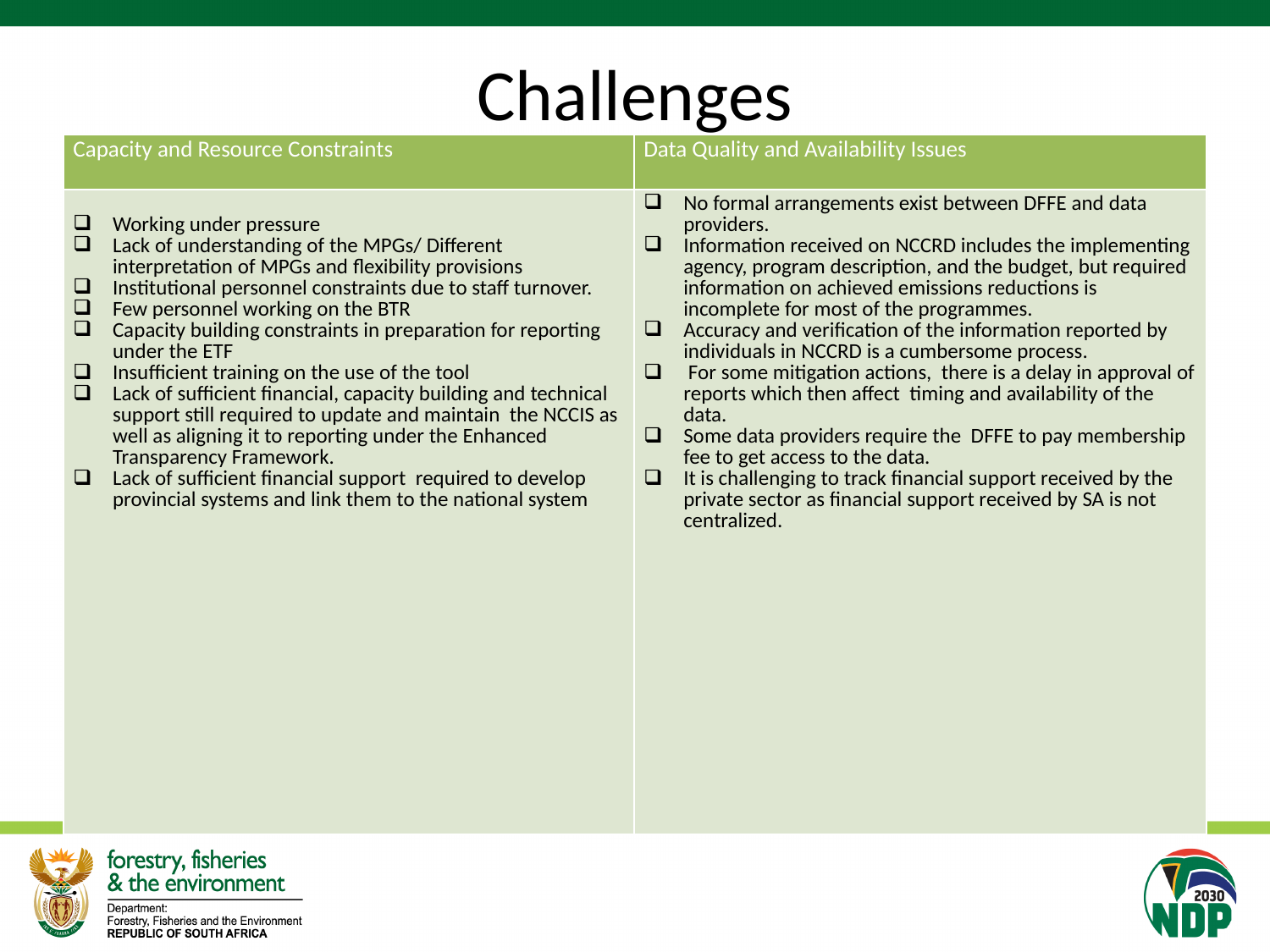

# Challenges
| Capacity and Resource Constraints | Data Quality and Availability Issues |
| --- | --- |
| Working under pressure Lack of understanding of the MPGs/ Different interpretation of MPGs and flexibility provisions Institutional personnel constraints due to staff turnover. Few personnel working on the BTR Capacity building constraints in preparation for reporting under the ETF Insufficient training on the use of the tool Lack of sufficient financial, capacity building and technical support still required to update and maintain the NCCIS as well as aligning it to reporting under the Enhanced Transparency Framework. Lack of sufficient financial support required to develop provincial systems and link them to the national system | No formal arrangements exist between DFFE and data providers. Information received on NCCRD includes the implementing agency, program description, and the budget, but required information on achieved emissions reductions is incomplete for most of the programmes. Accuracy and verification of the information reported by individuals in NCCRD is a cumbersome process. For some mitigation actions, there is a delay in approval of reports which then affect timing and availability of the data. Some data providers require the DFFE to pay membership fee to get access to the data. It is challenging to track financial support received by the private sector as financial support received by SA is not centralized. |